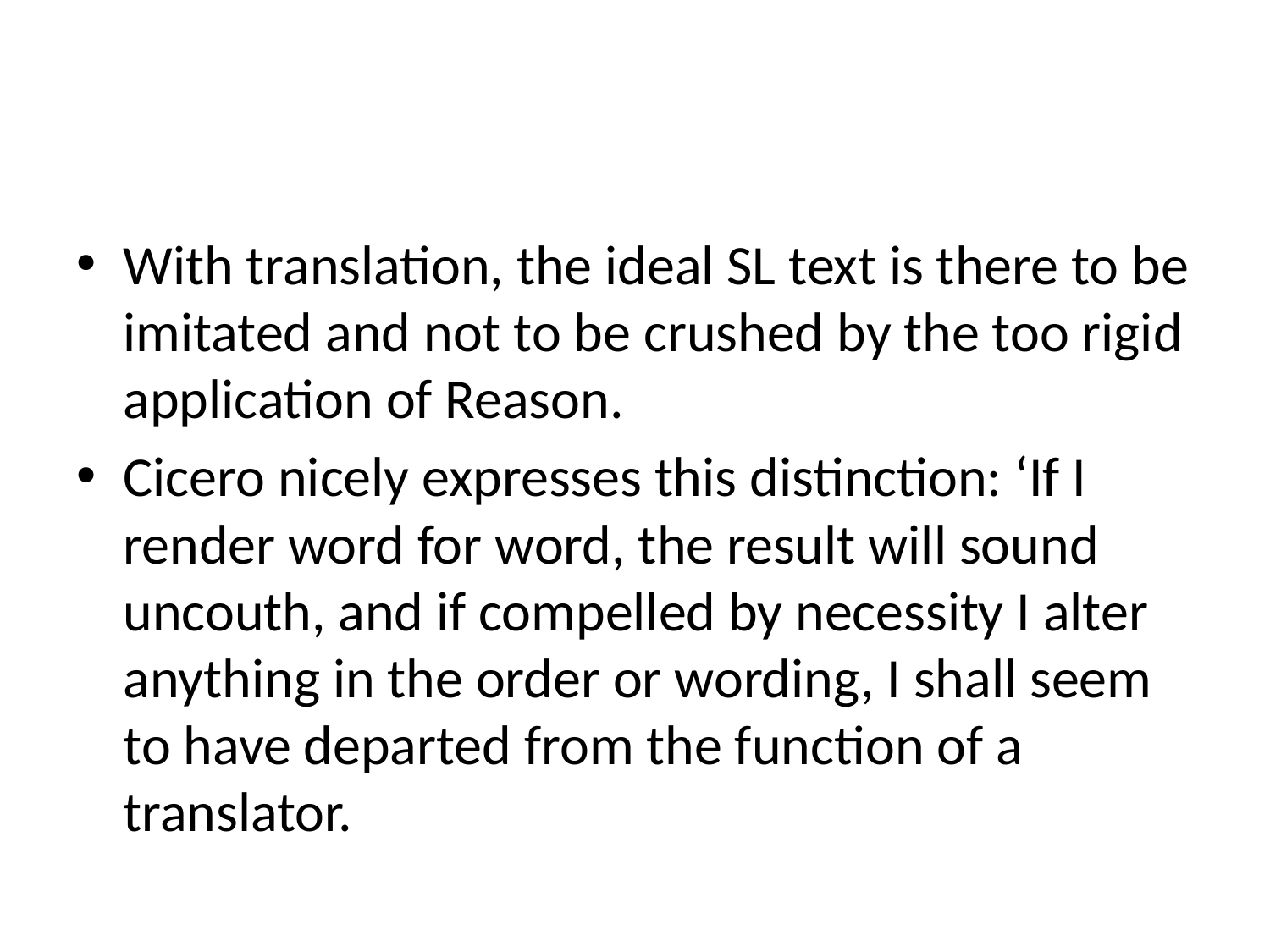

#
With translation, the ideal SL text is there to be imitated and not to be crushed by the too rigid application of Reason.
Cicero nicely expresses this distinction: ‘If I render word for word, the result will sound uncouth, and if compelled by necessity I alter anything in the order or wording, I shall seem to have departed from the function of a translator.